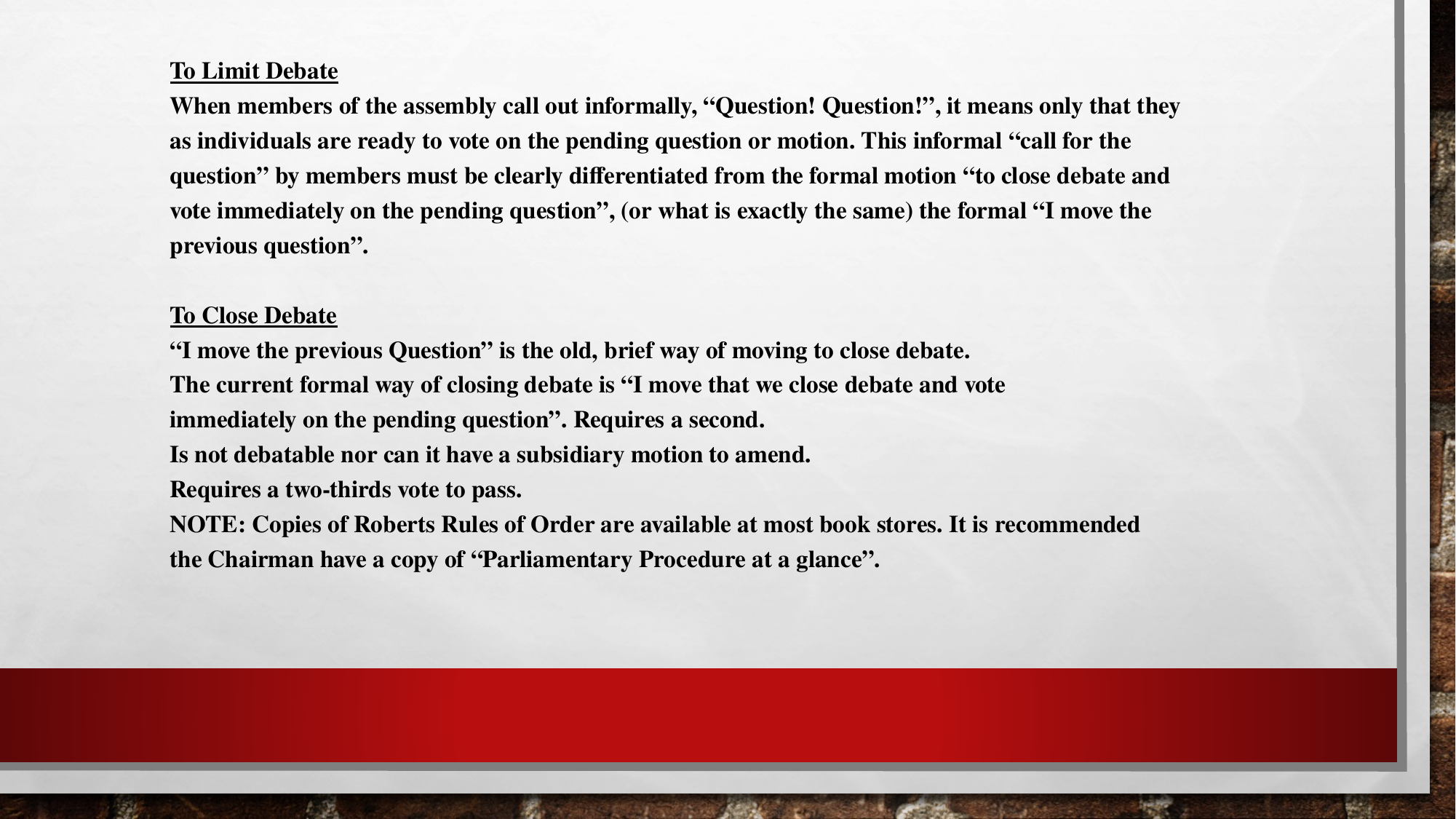

To Limit Debate
When members of the assembly call out informally, “Question! Question!”, it means only that they as individuals are ready to vote on the pending question or motion. This informal “call for the question” by members must be clearly differentiated from the formal motion “to close debate and vote immediately on the pending question”, (or what is exactly the same) the formal “I move the previous question”.

To Close Debate
“I move the previous Question” is the old, brief way of moving to close debate.
The current formal way of closing debate is “I move that we close debate and vote
immediately on the pending question”. Requires a second.
Is not debatable nor can it have a subsidiary motion to amend.
Requires a two-thirds vote to pass.
NOTE: Copies of Roberts Rules of Order are available at most book stores. It is recommended
the Chairman have a copy of “Parliamentary Procedure at a glance”.